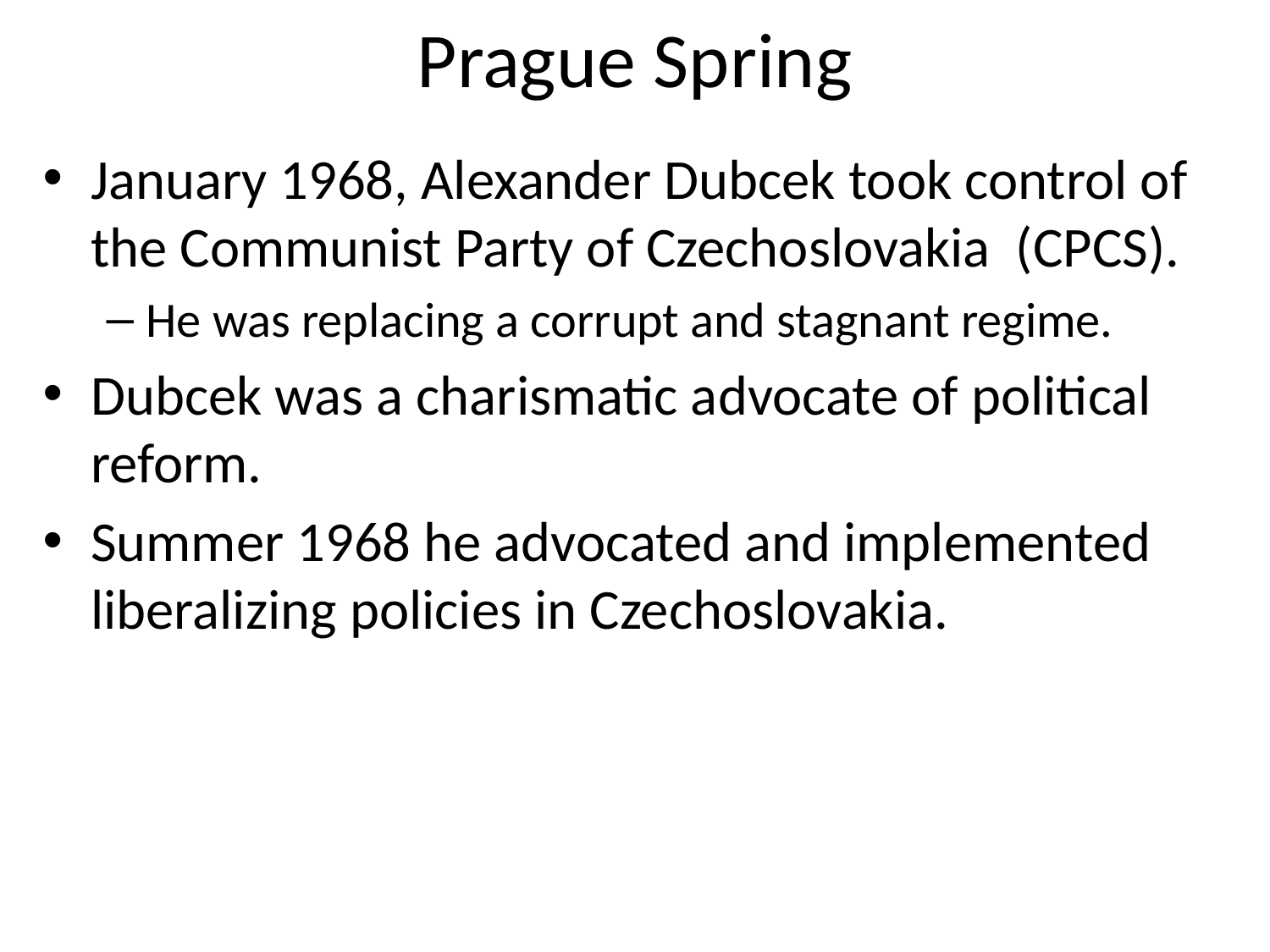

# Prague Spring
January 1968, Alexander Dubcek took control of the Communist Party of Czechoslovakia  (CPCS).
He was replacing a corrupt and stagnant regime.
Dubcek was a charismatic advocate of political reform.
Summer 1968 he advocated and implemented liberalizing policies in Czechoslovakia.